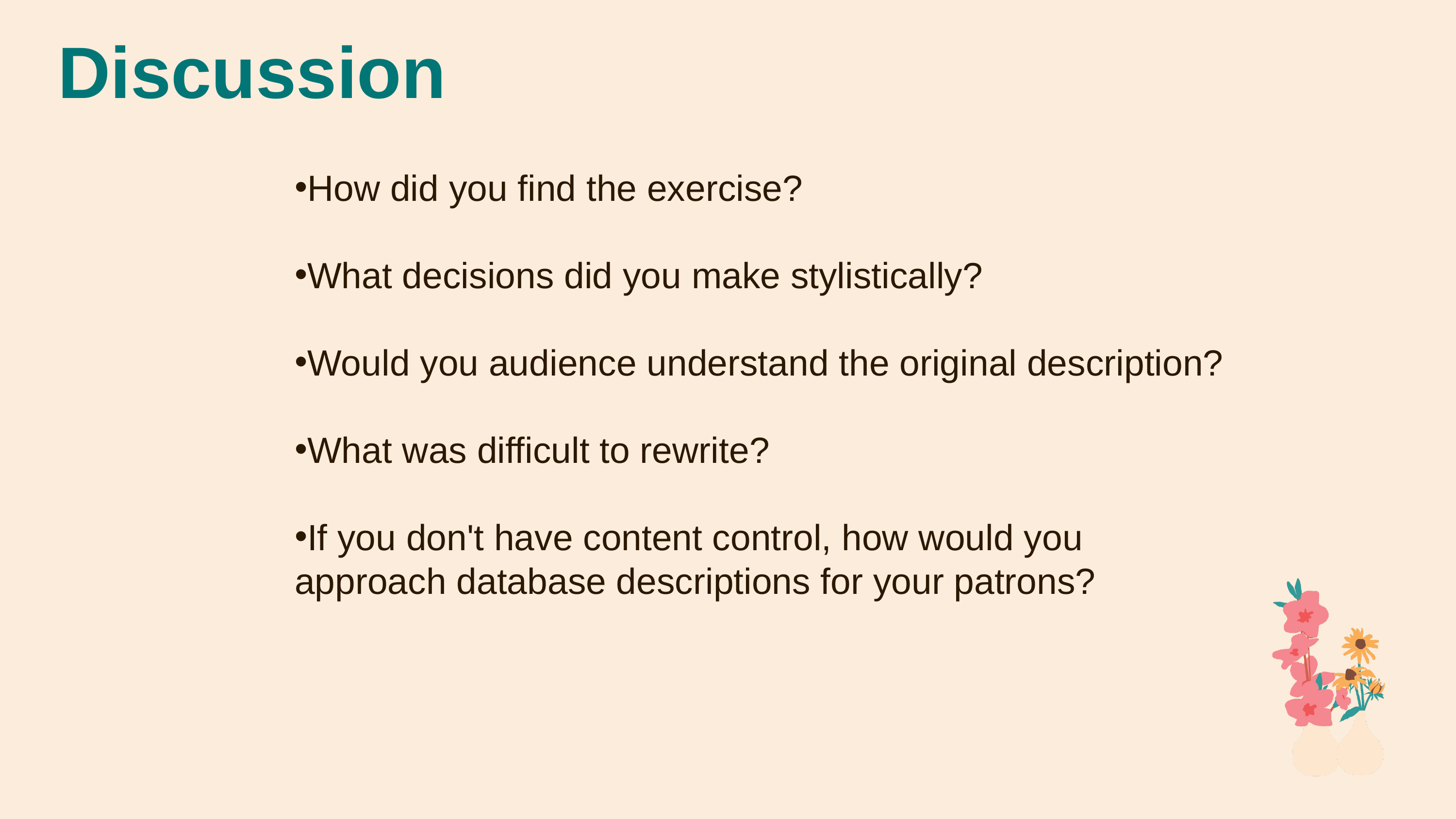

# Discussion
How did you find the exercise?

What decisions did you make stylistically?

Would you audience understand the original description?

What was difficult to rewrite?
If you don't have content control, how would you approach database descriptions for your patrons?